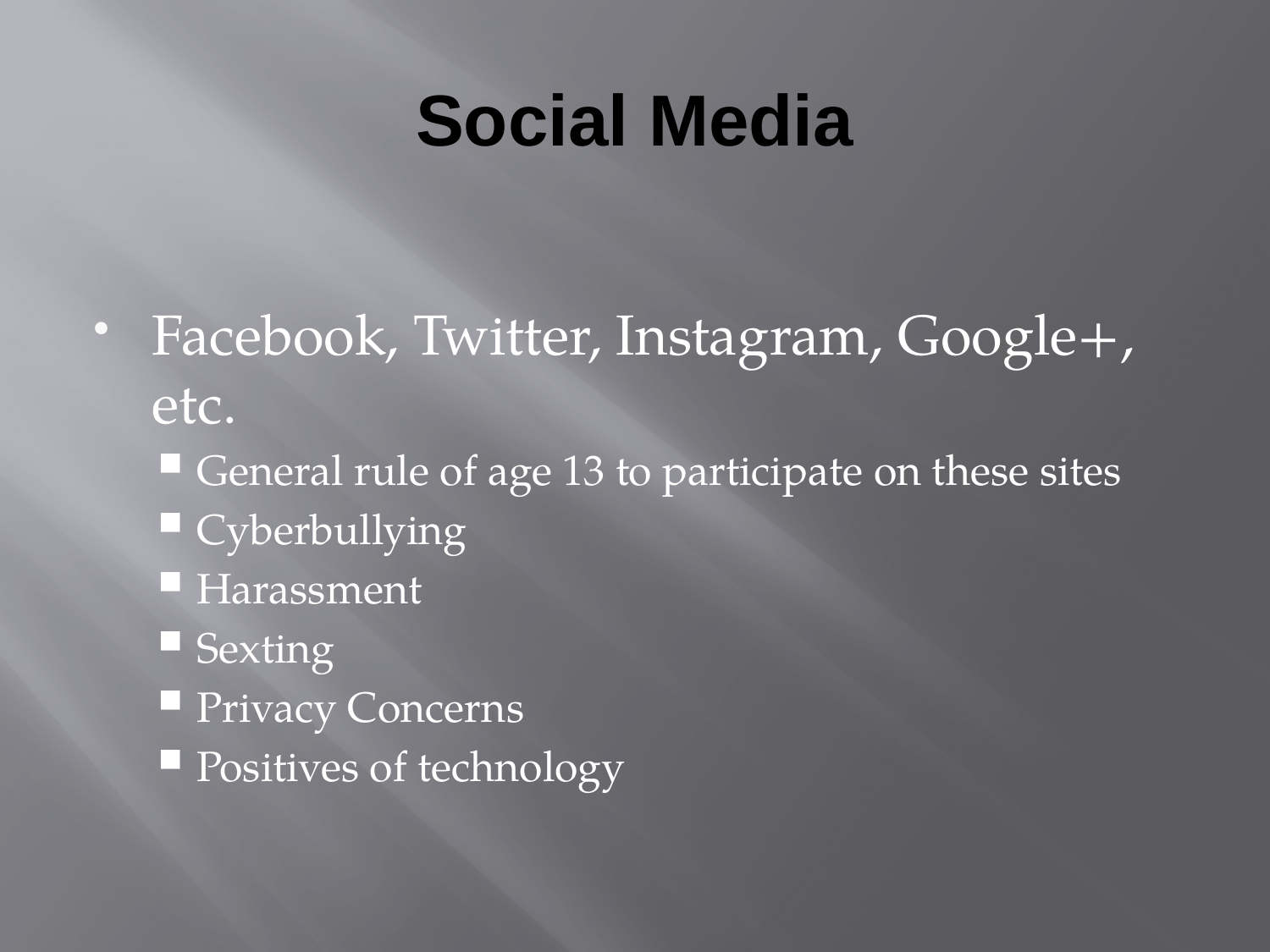

# Social Media

Facebook, Twitter, Instagram, Google+, etc.
General rule of age 13 to participate on these sites
Cyberbullying
Harassment
Sexting
Privacy Concerns
Positives of technology